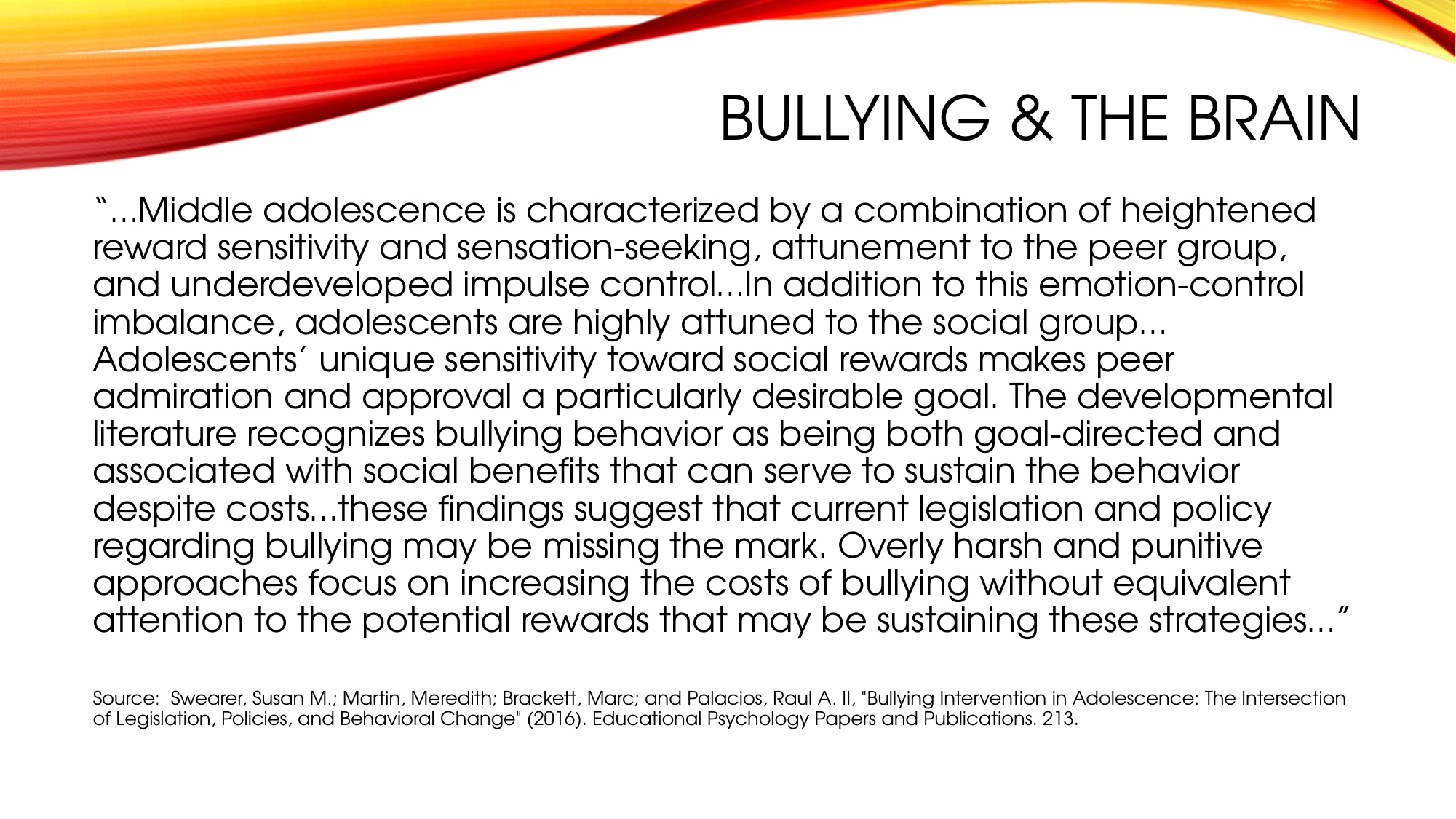

# Bullying & the Brain
“…Middle adolescence is characterized by a combination of heightened reward sensitivity and sensation-seeking, attunement to the peer group, and underdeveloped impulse control…In addition to this emotion-control imbalance, adolescents are highly attuned to the social group…Adolescents’ unique sensitivity toward social rewards makes peer admiration and approval a particularly desirable goal. The developmental literature recognizes bullying behavior as being both goal-directed and associated with social benefits that can serve to sustain the behavior despite costs…these findings suggest that current legislation and policy regarding bullying may be missing the mark. Overly harsh and punitive approaches focus on increasing the costs of bullying without equivalent attention to the potential rewards that may be sustaining these strategies…”

Source:  Swearer, Susan M.; Martin, Meredith; Brackett, Marc; and Palacios, Raul A. II, "Bullying Intervention in Adolescence: The Intersection of Legislation, Policies, and Behavioral Change" (2016). Educational Psychology Papers and Publications. 213.